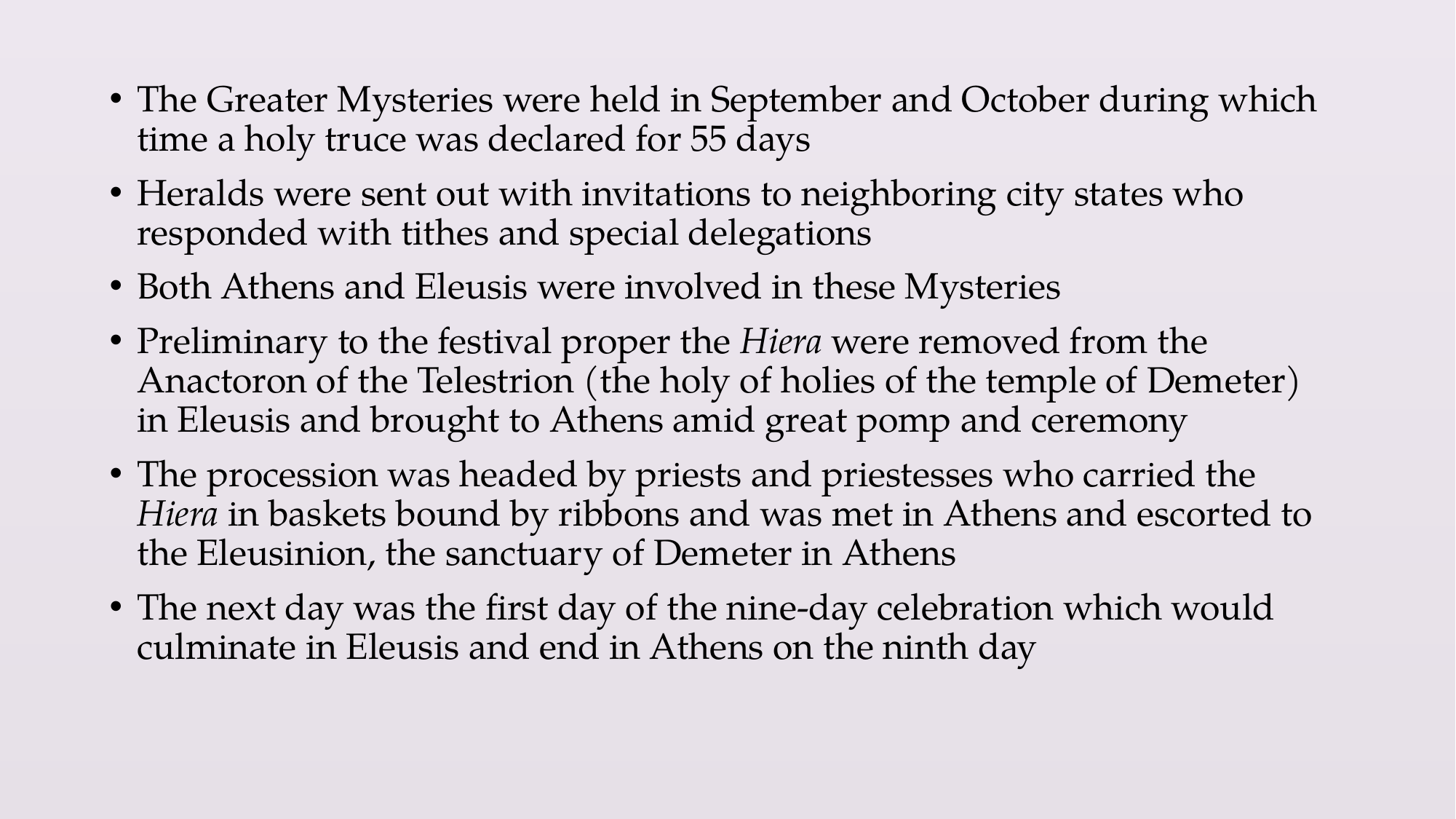

The Greater Mysteries were held in September and October during which time a holy truce was declared for 55 days
Heralds were sent out with invitations to neighboring city states who responded with tithes and special delegations
Both Athens and Eleusis were involved in these Mysteries
Preliminary to the festival proper the Hiera were removed from the Anactoron of the Telestrion (the holy of holies of the temple of Demeter) in Eleusis and brought to Athens amid great pomp and ceremony
The procession was headed by priests and priestesses who carried the Hiera in baskets bound by ribbons and was met in Athens and escorted to the Eleusinion, the sanctuary of Demeter in Athens
The next day was the first day of the nine-day celebration which would culminate in Eleusis and end in Athens on the ninth day